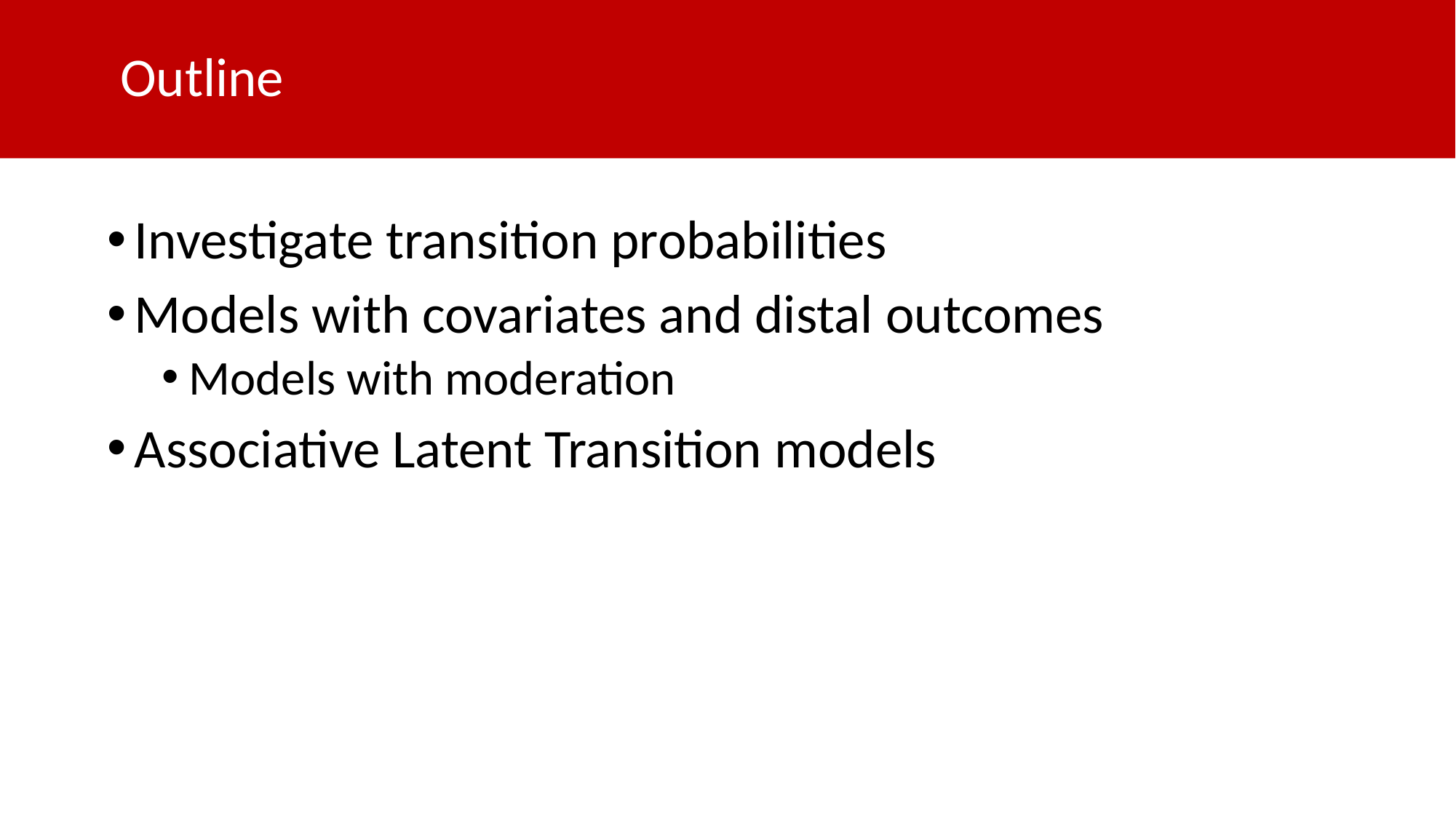

# Outline
Investigate transition probabilities
Models with covariates and distal outcomes
Models with moderation
Associative Latent Transition models